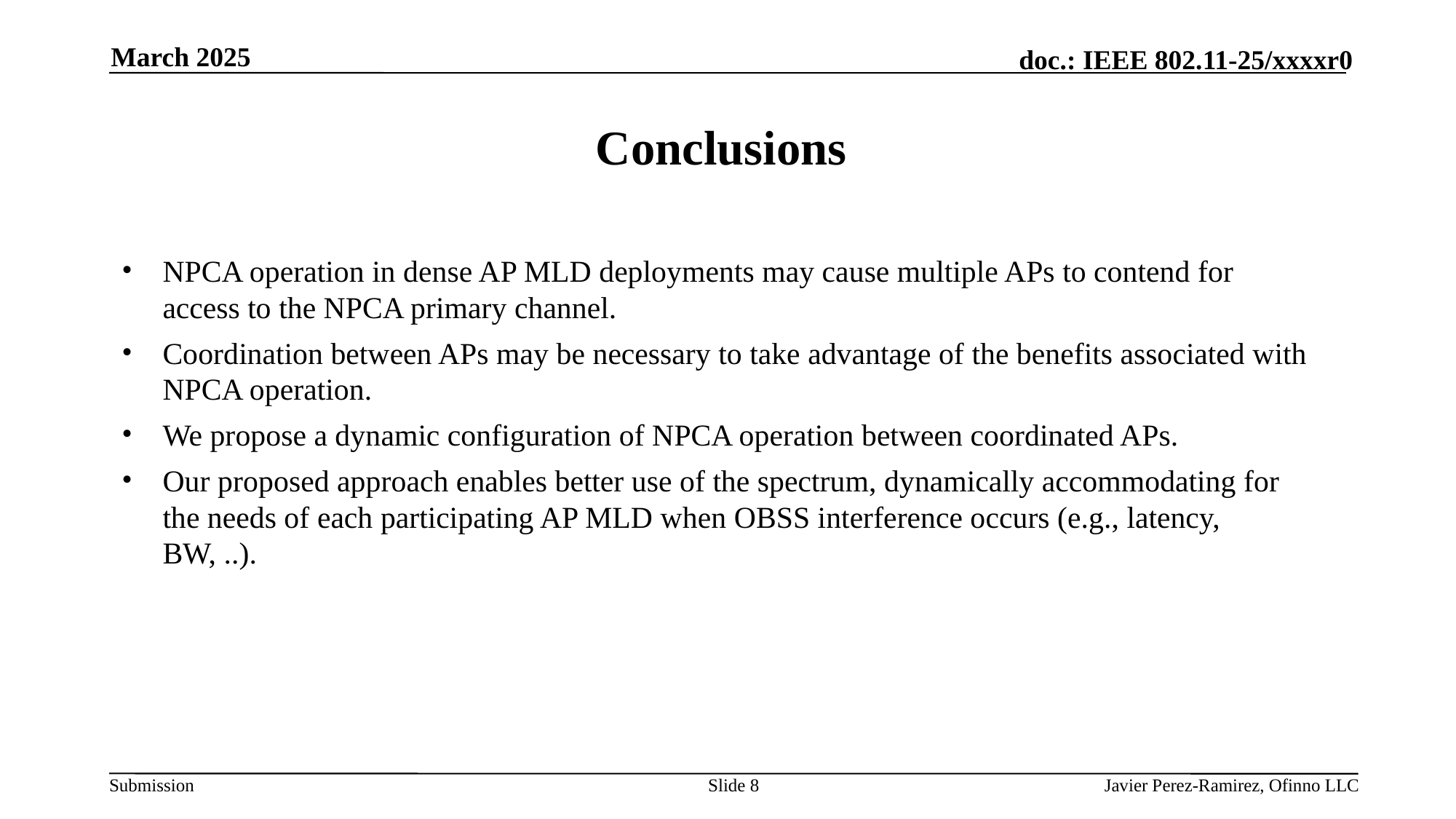

March 2025
# Conclusions
NPCA operation in dense AP MLD deployments may cause multiple APs to contend for access to the NPCA primary channel.
Coordination between APs may be necessary to take advantage of the benefits associated with NPCA operation.
We propose a dynamic configuration of NPCA operation between coordinated APs.
Our proposed approach enables better use of the spectrum, dynamically accommodating for the needs of each participating AP MLD when OBSS interference occurs (e.g., latency, BW, ..).

Slide 8
Javier Perez-Ramirez, Ofinno LLC